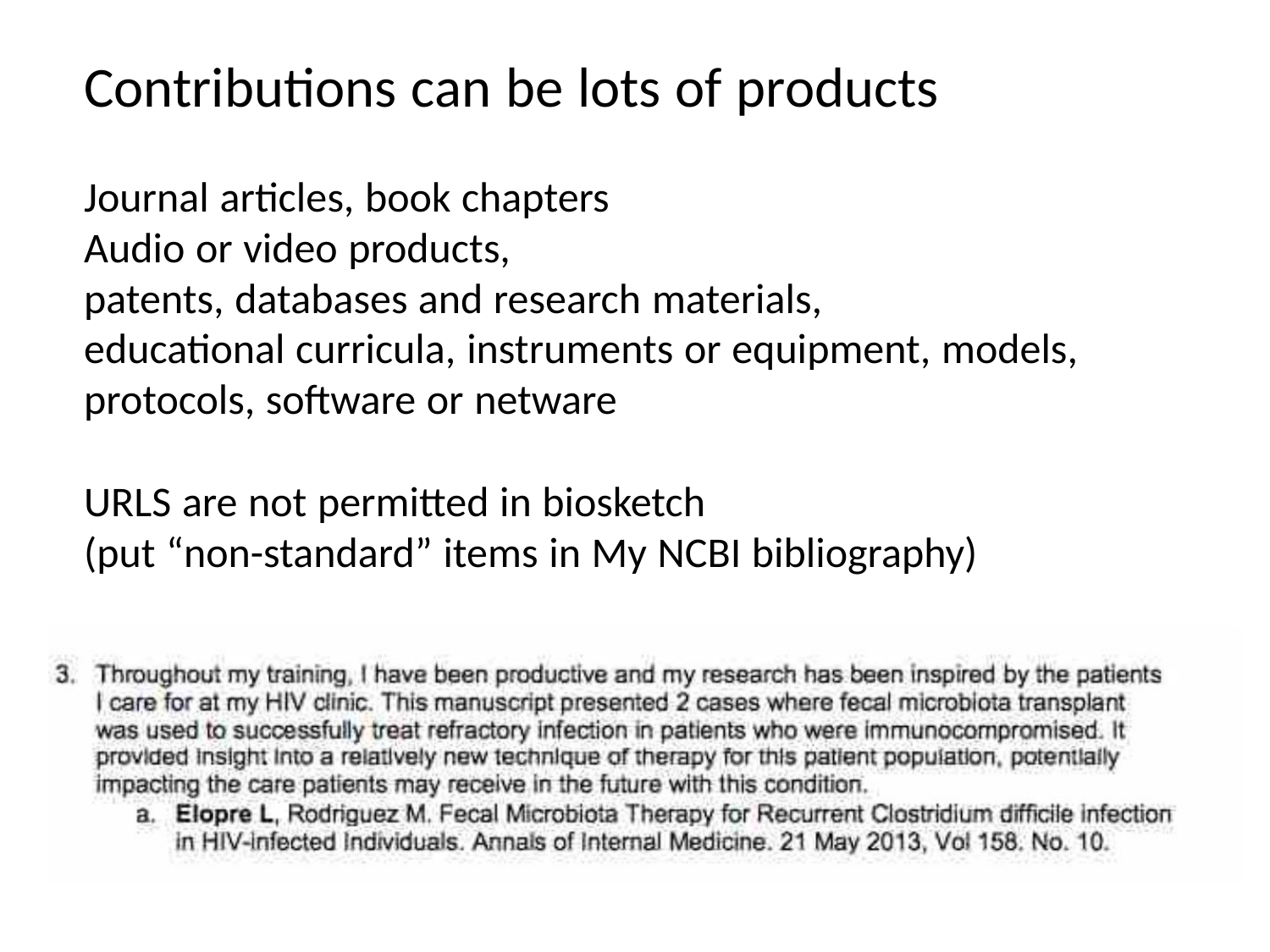

Contributions can be lots of products
Journal articles, book chapters
Audio or video products,
patents, databases and research materials,
educational curricula, instruments or equipment, models,
protocols, software or netware
URLS are not permitted in biosketch
(put “non-standard” items in My NCBI bibliography)